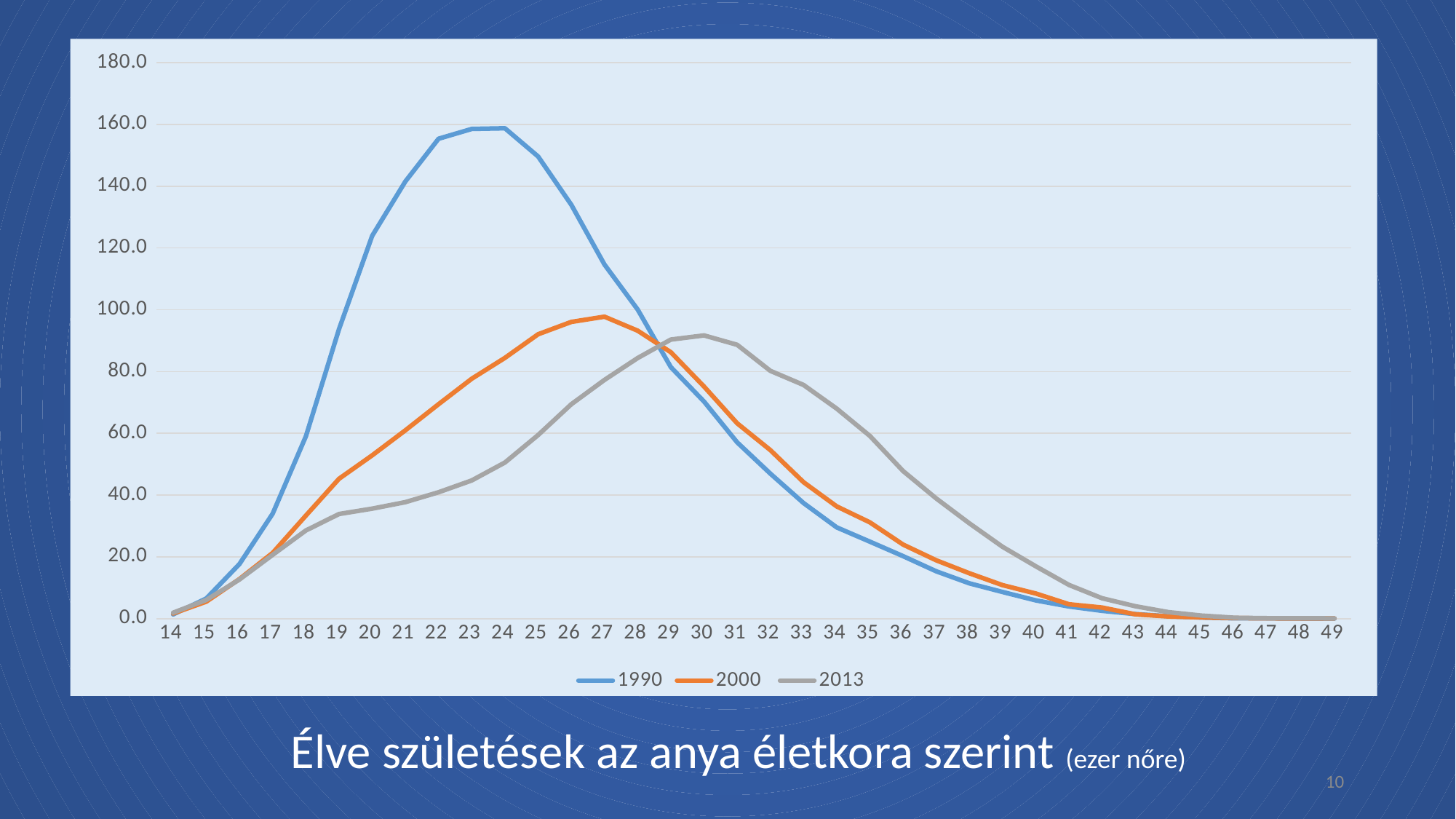

### Chart

| Category | 1990 | 2000  | 2013  |
|---|---|---|---|
| 14 | 1.35496706915478 | 1.6488046166529267 | 1.9055775612889412 |
| 15 | 6.50408299607436 | 5.496415740940019 | 6.030088275519085 |
| 16 | 17.6634454195839 | 12.804826950473478 | 12.653400479147313 |
| 17 | 33.9524885630822 | 21.255143029061163 | 20.635628303929686 |
| 18 | 58.9934491153112 | 33.34330258203541 | 28.52344613349808 |
| 19 | 93.7524619869219 | 45.271907048260054 | 33.861138733777 |
| 20 | 123.948801277117 | 52.85383275977899 | 35.6018325697626 |
| 21 | 141.548791976257 | 60.95642547792142 | 37.70322247002166 |
| 22 | 155.370139733779 | 69.40405185586829 | 40.89545570589737 |
| 23 | 158.537427757865 | 77.65961829320685 | 44.72603466716743 |
| 24 | 158.748013204548 | 84.42619282069646 | 50.529760960499615 |
| 25 | 149.620563852967 | 92.0659719336735 | 59.43226370963671 |
| 26 | 133.995746433645 | 96.06354744715205 | 69.3862181498682 |
| 27 | 114.639420019502 | 97.76111141860851 | 77.26993915883357 |
| 28 | 100.07006553188 | 93.2274664651965 | 84.36428427351576 |
| 29 | 81.4124722915472 | 86.25092617237237 | 90.34914556345366 |
| 30 | 70.2684885532782 | 75.12799398517777 | 91.69054441260745 |
| 31 | 57.0552013435017 | 63.23373415063041 | 88.66289148272276 |
| 32 | 46.9289453168504 | 54.53900349738963 | 80.21216007651675 |
| 33 | 37.4005355654923 | 44.15955516082944 | 75.64659008447774 |
| 34 | 29.5230060205352 | 36.31947350713506 | 67.97036191168266 |
| 35 | 24.9030084857486 | 31.15112756647593 | 59.129788025288214 |
| 36 | 20.2143884026916 | 23.96824589079436 | 47.75647877621796 |
| 37 | 15.3053874963987 | 18.86065215715497 | 38.886675394160164 |
| 38 | 11.4102290822916 | 14.662829976229201 | 30.827178897777575 |
| 39 | 8.60433059915069 | 10.826439138598849 | 23.229593797043393 |
| 40 | 5.89238252845895 | 8.114979978989357 | 16.928975817726286 |
| 41 | 3.92295118746194 | 4.636247157891619 | 10.888042821618736 |
| 42 | 2.5097400250974 | 3.5664300887344855 | 6.575758214428731 |
| 43 | 1.45960333132996 | 1.3791936921405477 | 3.996379586437374 |
| 44 | 0.751931620259186 | 0.6941135640378586 | 2.0746314071533294 |
| 45 | 0.346352832516758 | 0.3869605355533812 | 0.970375422781321 |
| 46 | 0.0846495157342287 | 0.18015887761019247 | 0.27075608637119153 |
| 47 | 0.101180925950017 | 0.08676574488391983 | 0.12856362292289397 |
| 48 | 0.014712589562889 | 0.0518971657660346 | 0.11515714837998568 |
| 49 | 0.0 | 0.06412229403919155 | 0.06643800918505477 |
Élve születések az anya életkora szerint (ezer nőre)
10